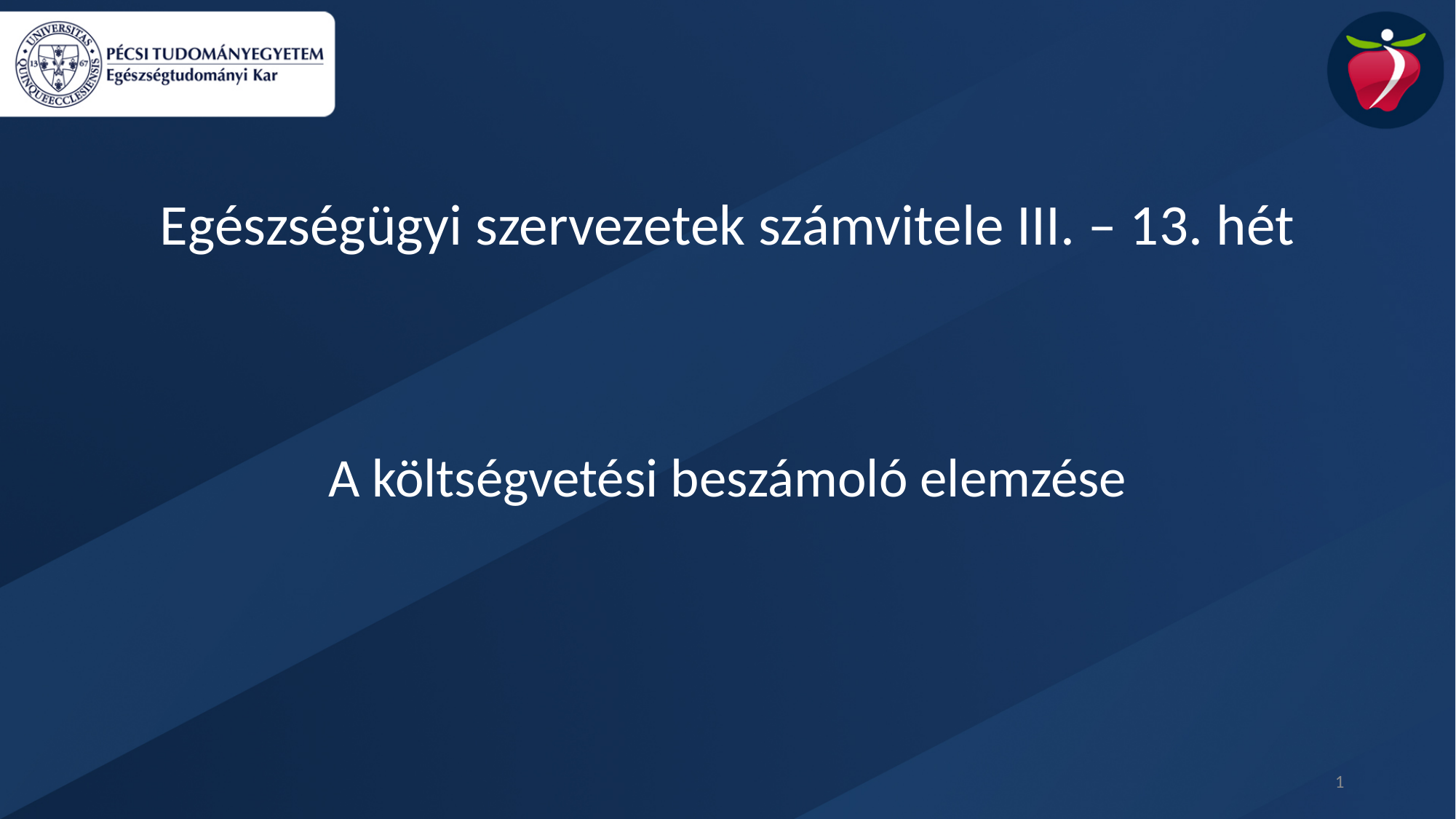

Egészségügyi szervezetek számvitele III. – 13. hét

A költségvetési beszámoló elemzése
1